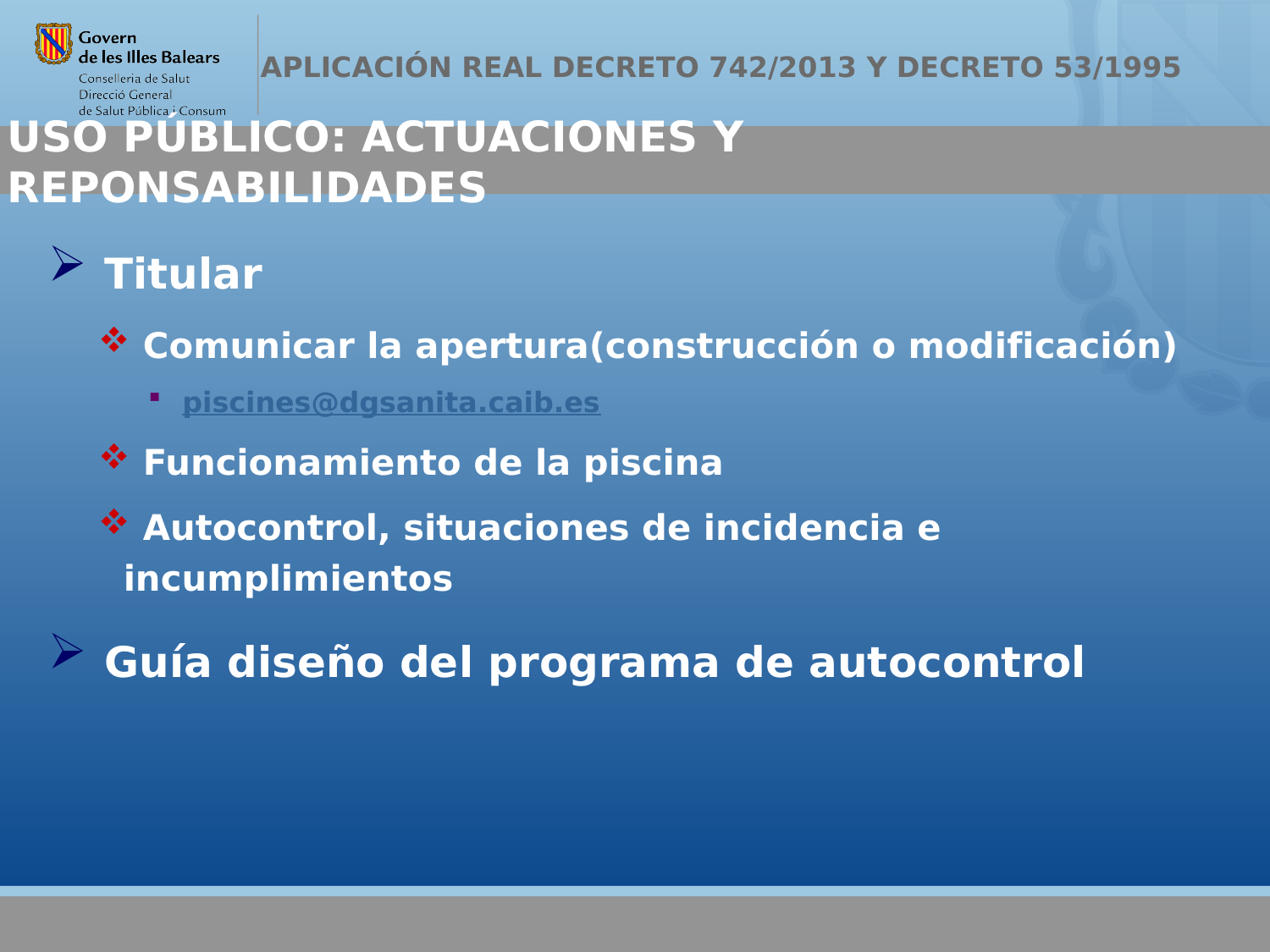

# USO PÚBLICO: ACTUACIONES Y REPONSABILIDADES
 Titular
 Comunicar la apertura(construcción o modificación)
 piscines@dgsanita.caib.es
 Funcionamiento de la piscina
 Autocontrol, situaciones de incidencia e  incumplimientos
 Guía diseño del programa de autocontrol